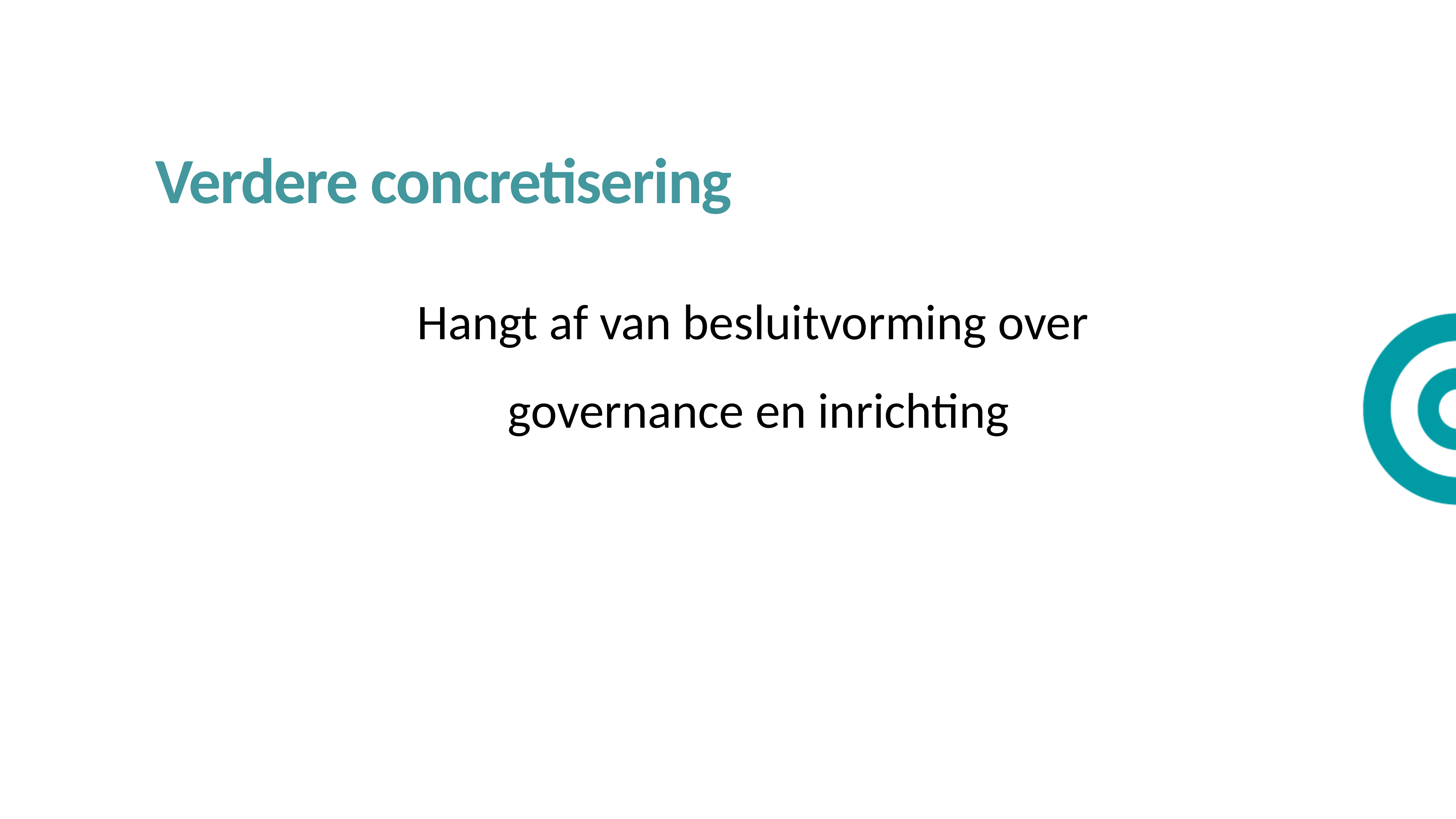

Verdere concretisering
Hangt af van besluitvorming over
governance en inrichting